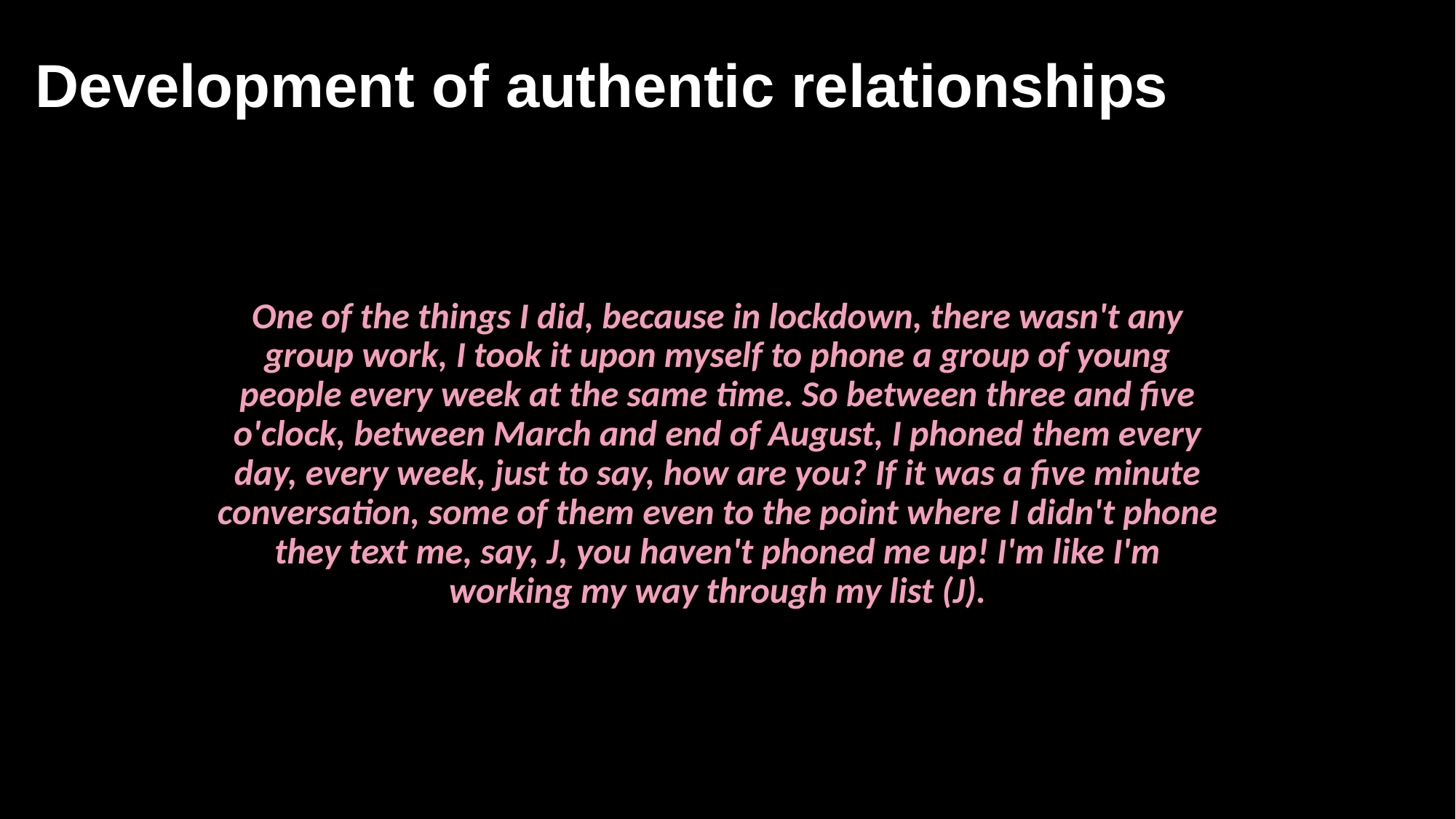

Development of authentic relationships
One of the things I did, because in lockdown, there wasn't any group work, I took it upon myself to phone a group of young people every week at the same time. So between three and five o'clock, between March and end of August, I phoned them every day, every week, just to say, how are you? If it was a five minute conversation, some of them even to the point where I didn't phone they text me, say, J, you haven't phoned me up! I'm like I'm working my way through my list (J).